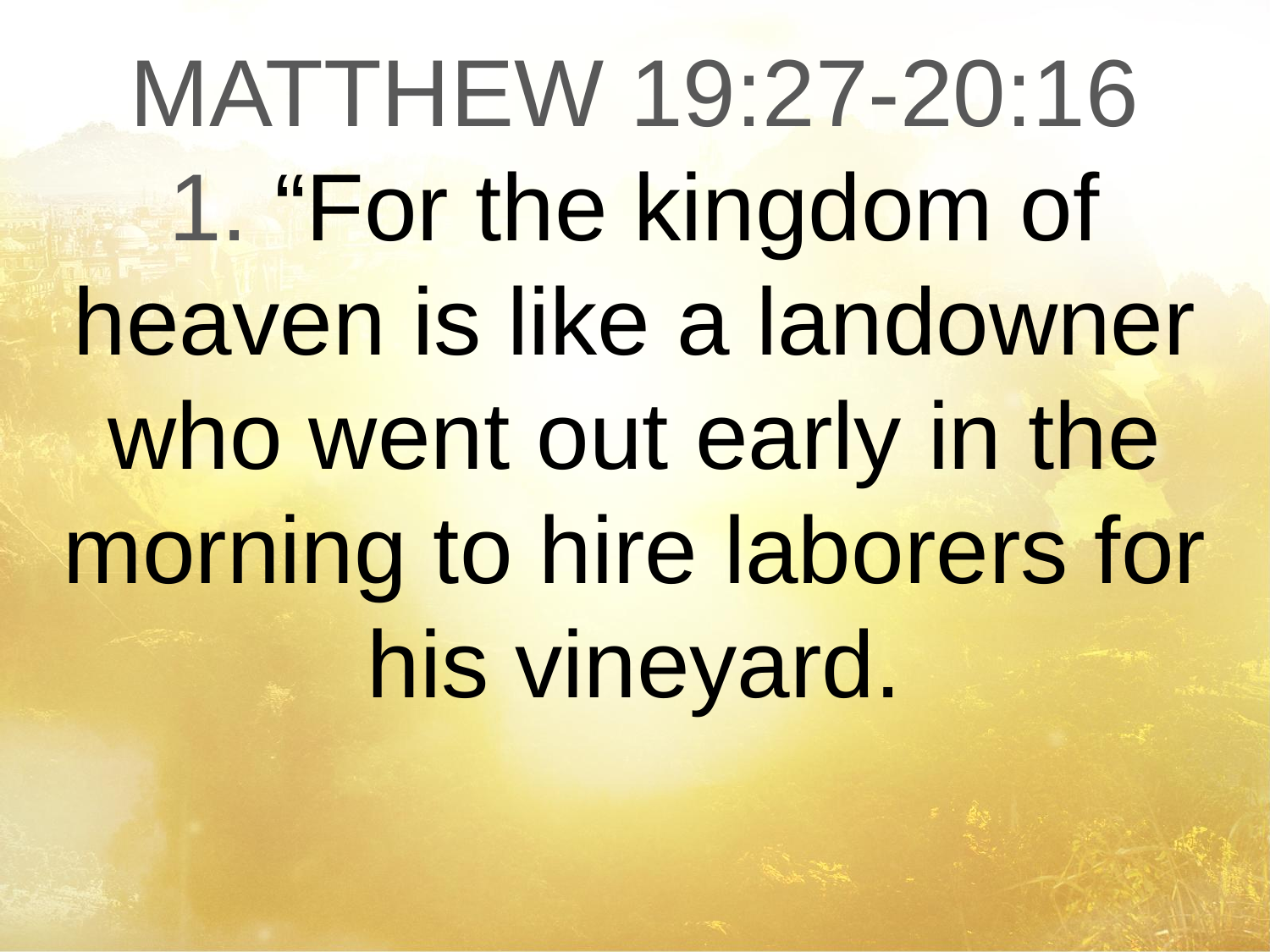

MATTHEW 19:27-20:16
1. “For the kingdom of heaven is like a landowner who went out early in the morning to hire laborers for his vineyard.